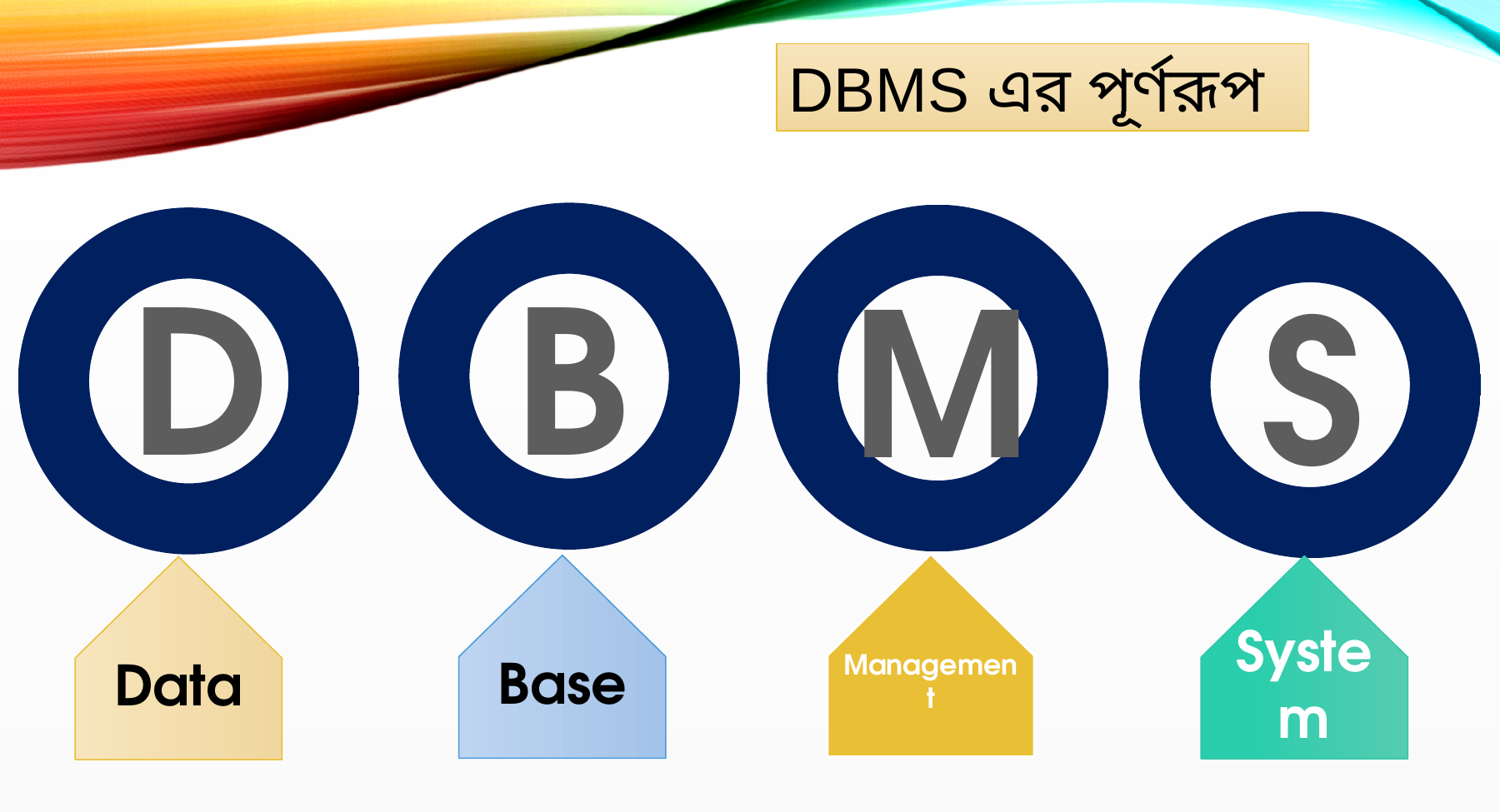

DBMS এর পূর্ণরূপ

D
B
M
S
Management
Base
System
Data